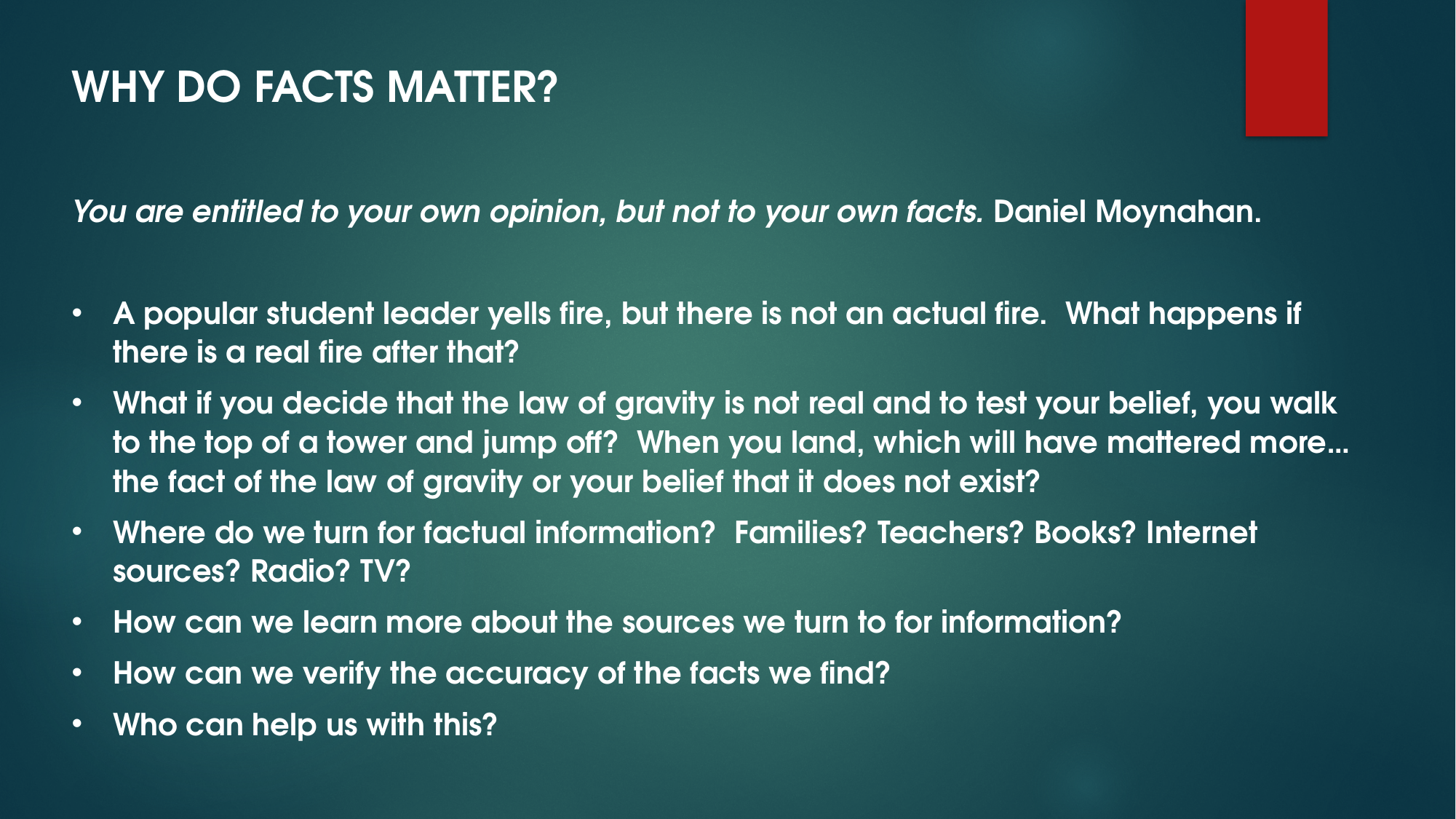

WHY DO FACTS MATTER?

You are entitled to your own opinion, but not to your own facts. Daniel Moynahan.

A popular student leader yells fire, but there is not an actual fire.  What happens if there is a real fire after that?
What if you decide that the law of gravity is not real and to test your belief, you walk to the top of a tower and jump off?  When you land, which will have mattered more…the fact of the law of gravity or your belief that it does not exist?
Where do we turn for factual information?  Families? Teachers? Books? Internet sources? Radio? TV?
How can we learn more about the sources we turn to for information?
How can we verify the accuracy of the facts we find?
Who can help us with this?